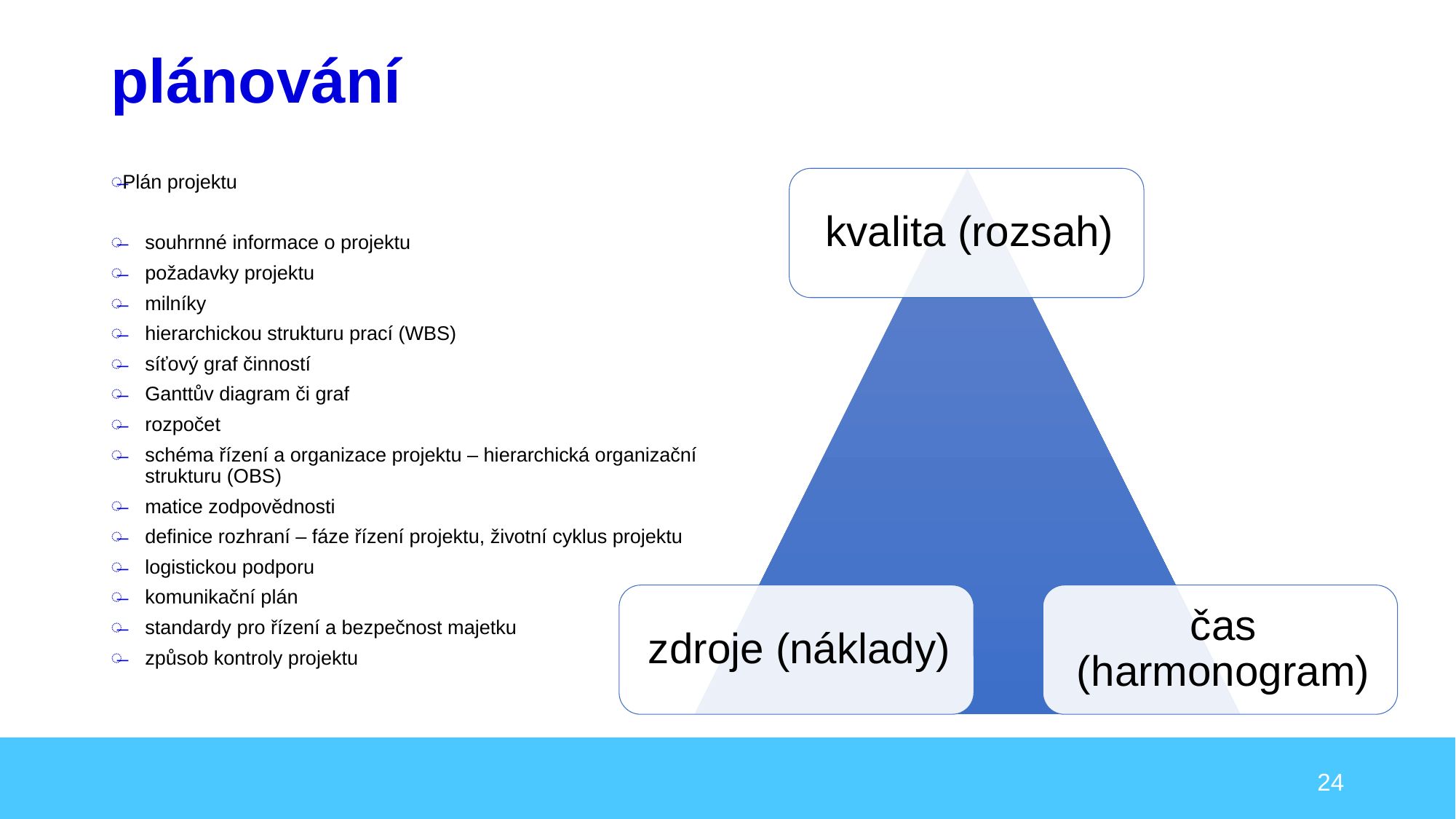

# plánování
Plán projektu

souhrnné informace o projektu
požadavky projektu
milníky
hierarchickou strukturu prací (WBS)
síťový graf činností
Ganttův diagram či graf
rozpočet
schéma řízení a organizace projektu – hierarchická organizační strukturu (OBS)
matice zodpovědnosti
definice rozhraní – fáze řízení projektu, životní cyklus projektu
logistickou podporu
komunikační plán
standardy pro řízení a bezpečnost majetku
způsob kontroly projektu
kvalita (rozsah)
zdroje (náklady)
čas (harmonogram)
24